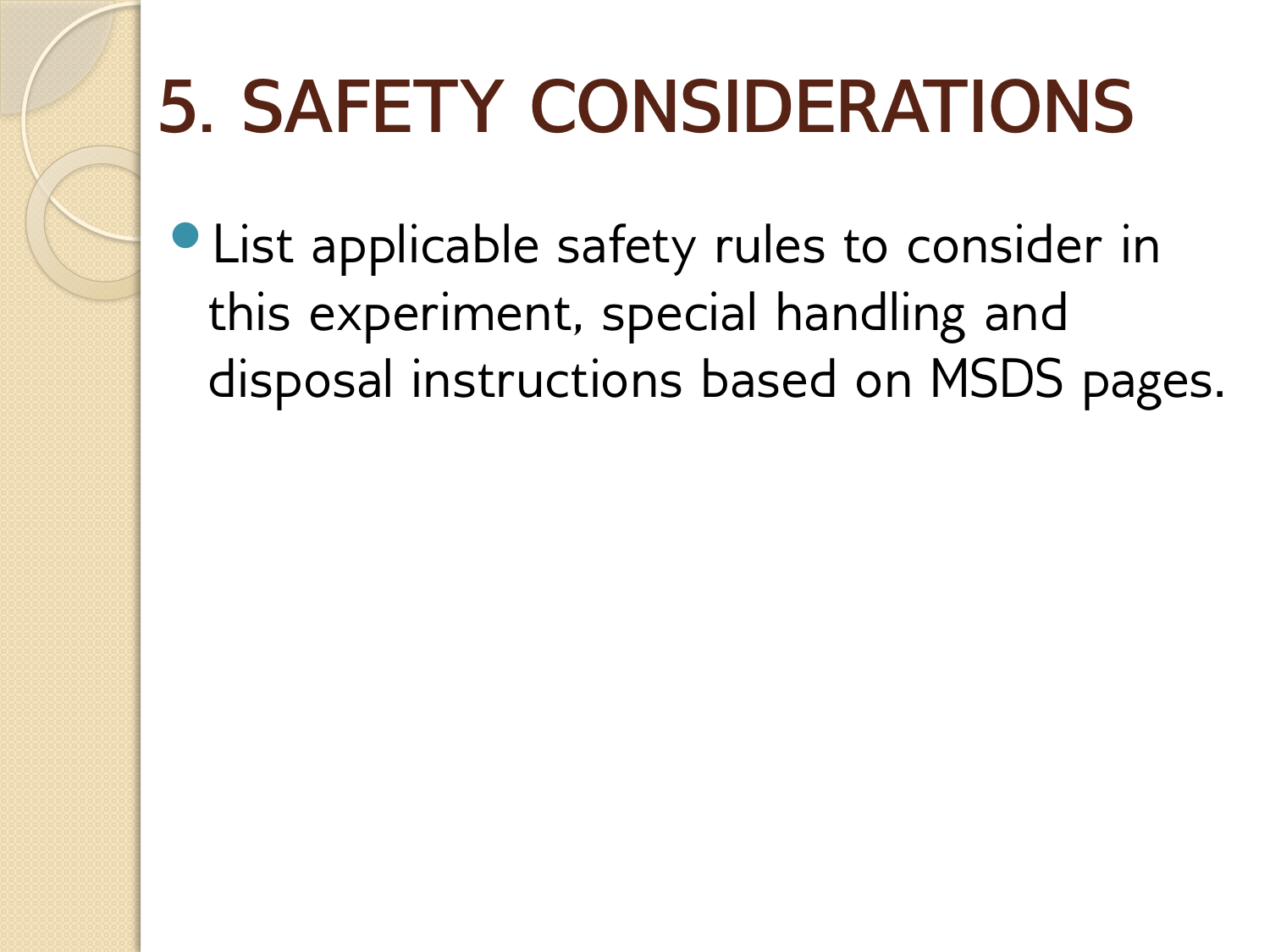

# 5. SAFETY CONSIDERATIONS
List applicable safety rules to consider in this experiment, special handling and disposal instructions based on MSDS pages.